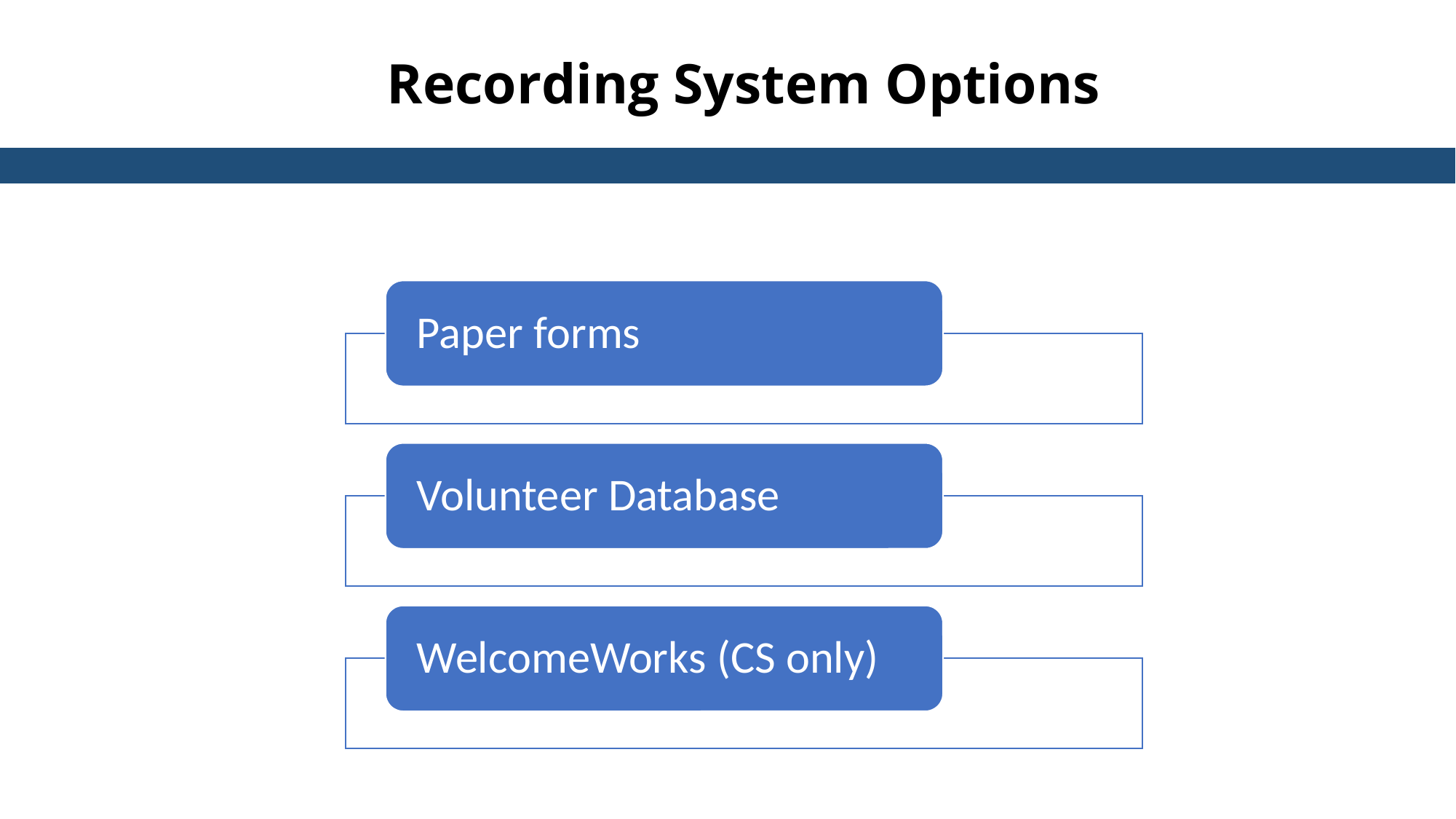

Recording System Options

Paper forms
Volunteer Database
WelcomeWorks (CS only)